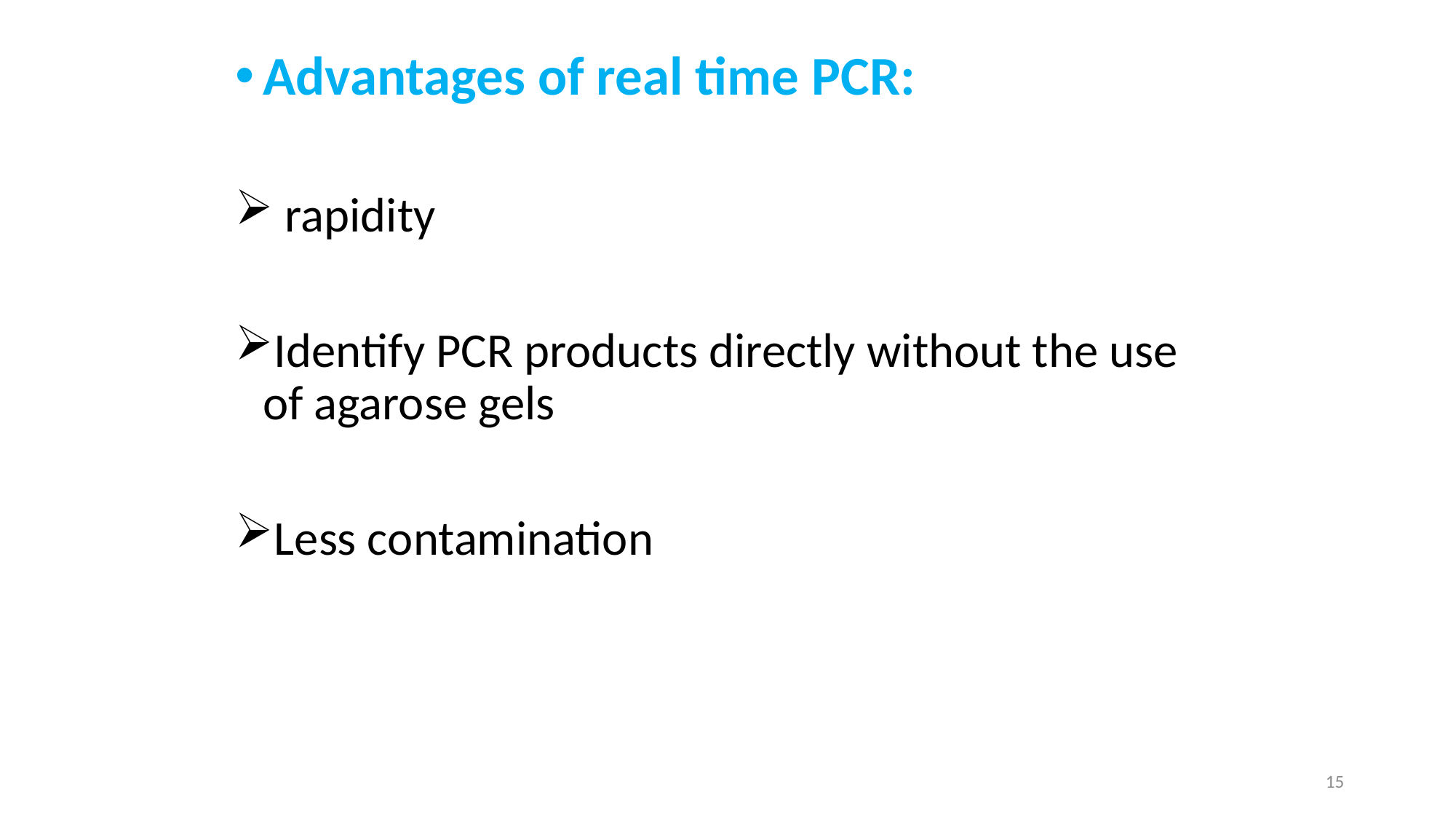

Advantages of real time PCR:

 rapidity

Identify PCR products directly without the use of agarose gels

Less contamination
15